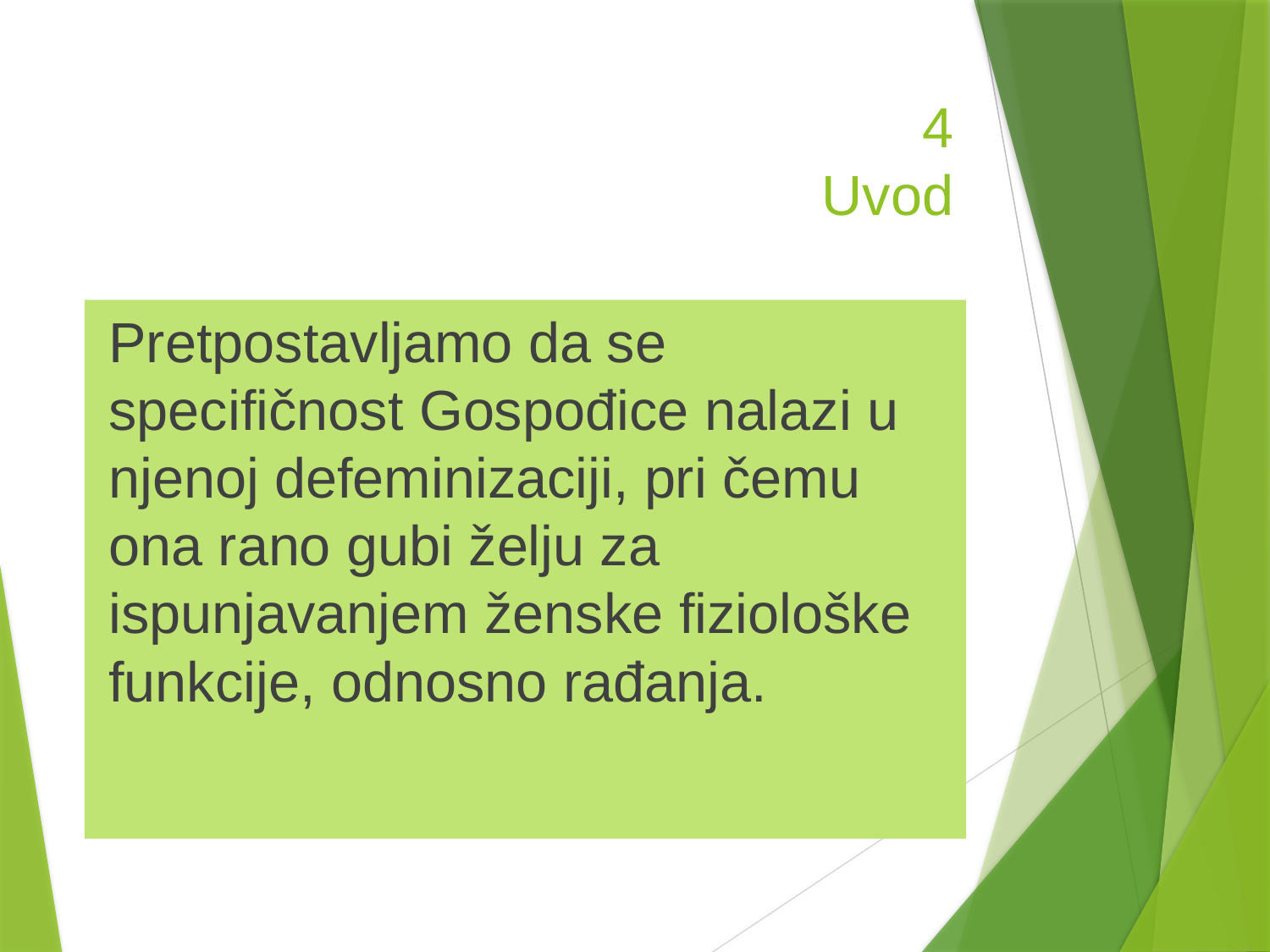

# 4 Uvod
Pretpostavljamo da se specifičnost Gospođice nalazi u njenoj defeminizaciji, pri čemu ona rano gubi želju za ispunjavanjem ženske fiziološke funkcije, odnosno rađanja.